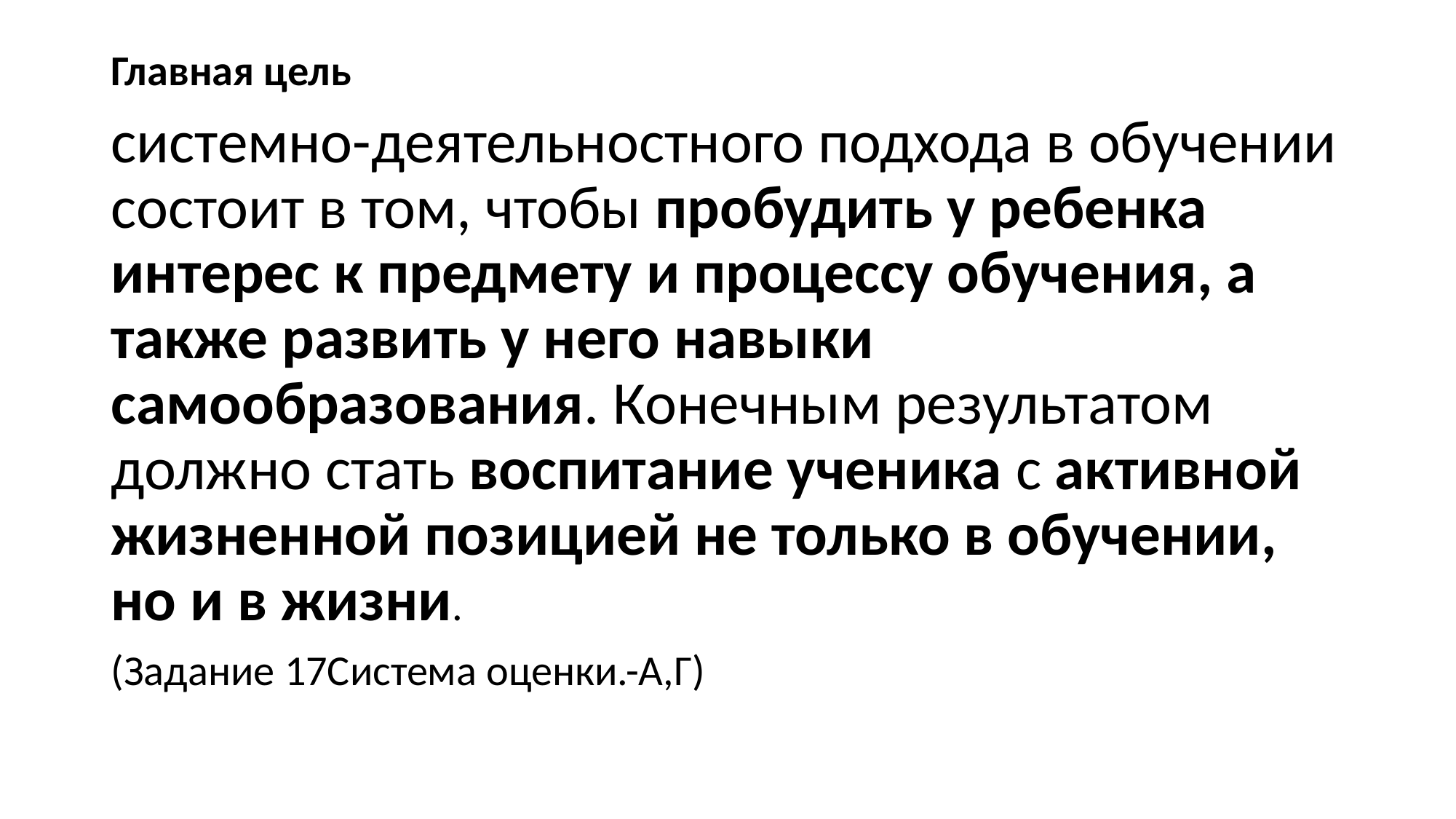

#
Главная цель
системно-деятельностного подхода в обучении состоит в том, чтобы пробудить у ребенка интерес к предмету и процессу обучения, а также развить у него навыки самообразования. Конечным результатом должно стать воспитание ученика с активной жизненной позицией не только в обучении, но и в жизни.
(Задание 17Система оценки.-А,Г)